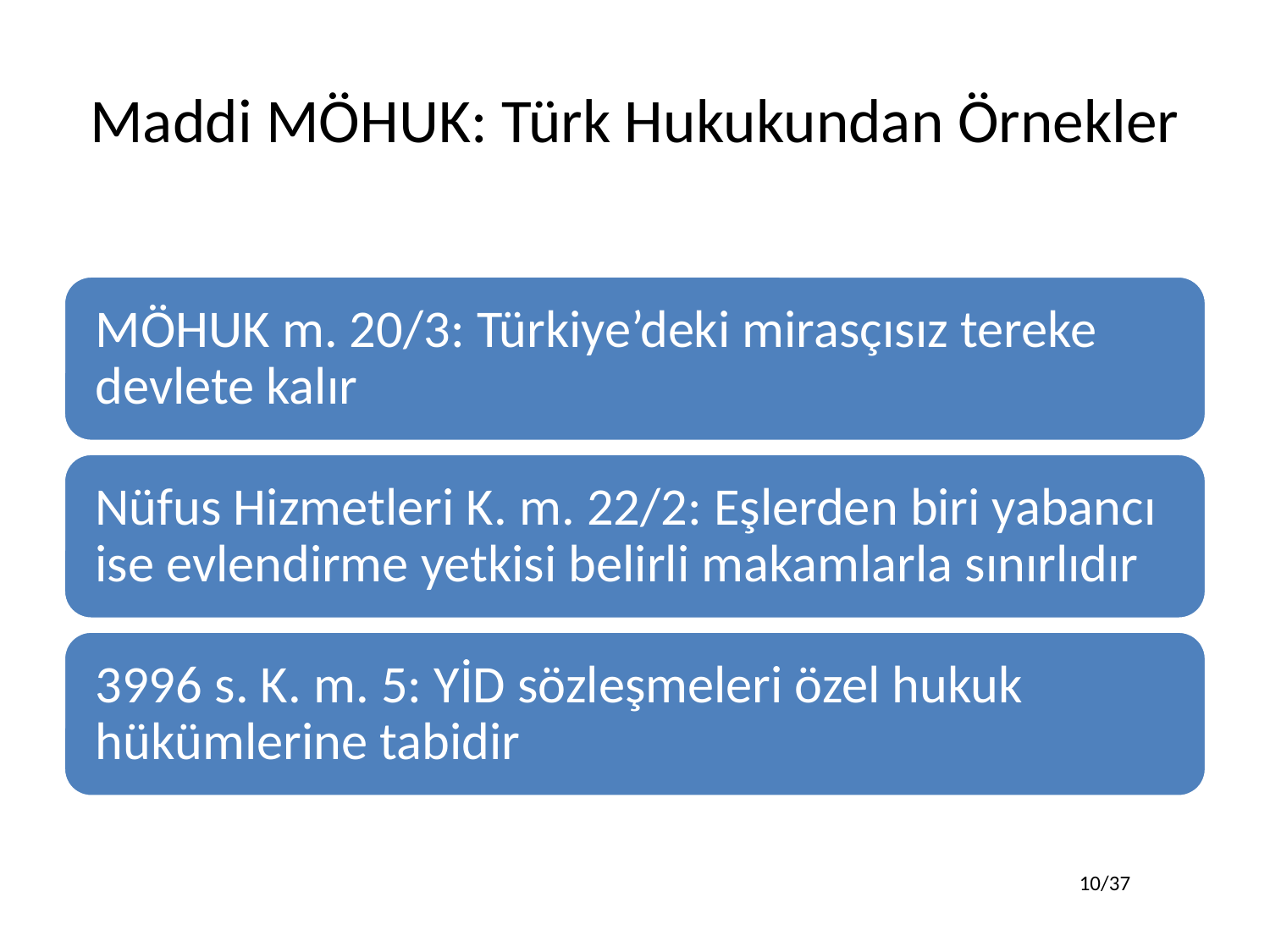

# Maddi MÖHUK: Türk Hukukundan Örnekler
MÖHUK m. 20/3: Türkiye’deki mirasçısız tereke devlete kalır
Nüfus Hizmetleri K. m. 22/2: Eşlerden biri yabancı ise evlendirme yetkisi belirli makamlarla sınırlıdır
3996 s. K. m. 5: YİD sözleşmeleri özel hukuk hükümlerine tabidir
10/37